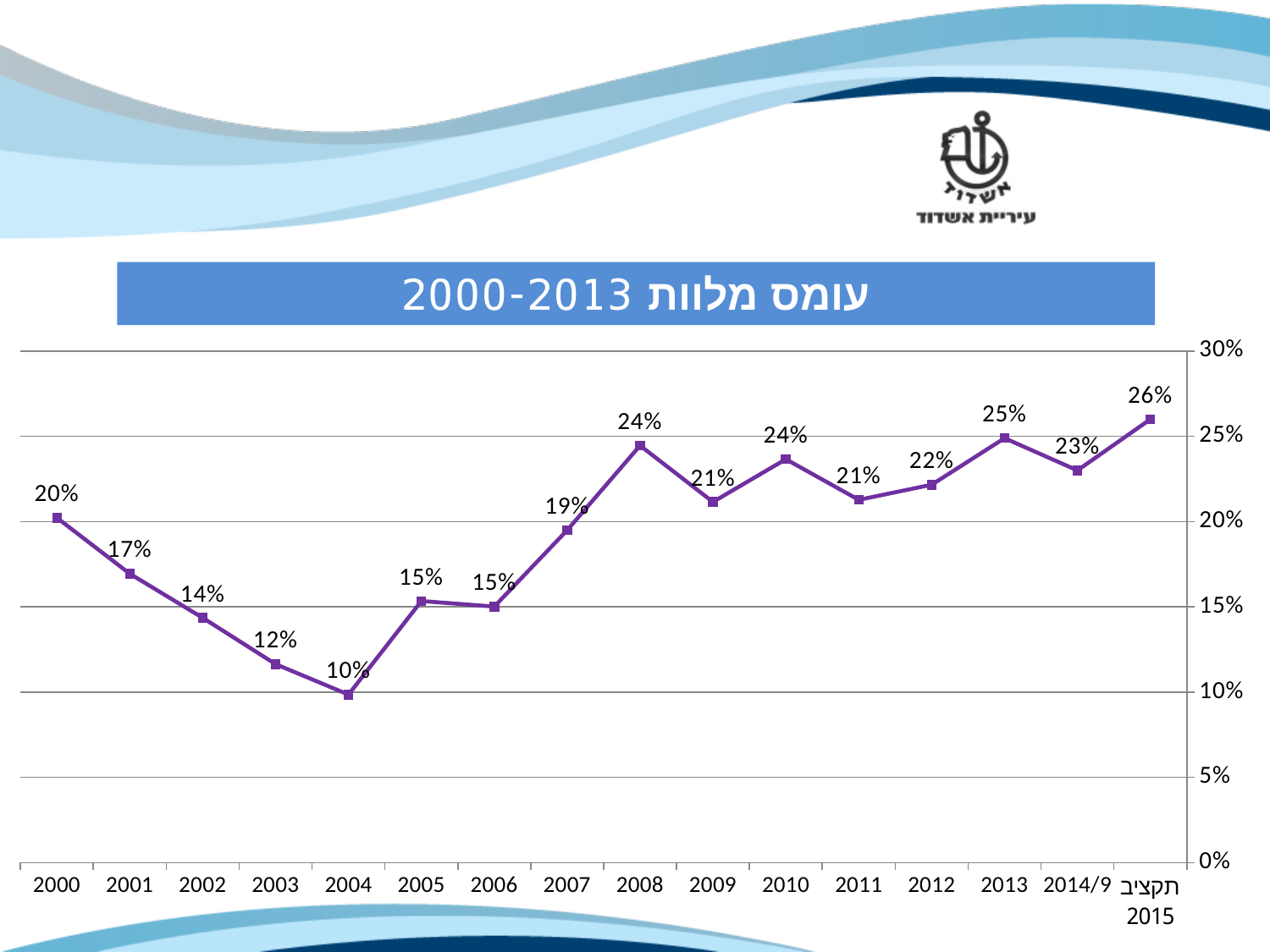

עומס מלוות 2000-2013

### Chart

| Category | עומס מלוות |
|---|---|
| תקציב 2015 | 0.26 |
| 2014/9 | 0.23 |
| 2013 | 0.24892192704395702 |
| 2012 | 0.2216112825778796 |
| 2011 | 0.21275064285382386 |
| 2010 | 0.2365804046700673 |
| 2009 | 0.21151016059921846 |
| 2008 | 0.24456612568483682 |
| 2007 | 0.19495849100038848 |
| 2006 | 0.15014808351664558 |
| 2005 | 0.15341259667904492 |
| 2004 | 0.09851761353088452 |
| 2003 | 0.1163869744128156 |
| 2002 | 0.14356514703064113 |
| 2001 | 0.16941206500467965 |
| 2000 | 0.20224396275234896 |